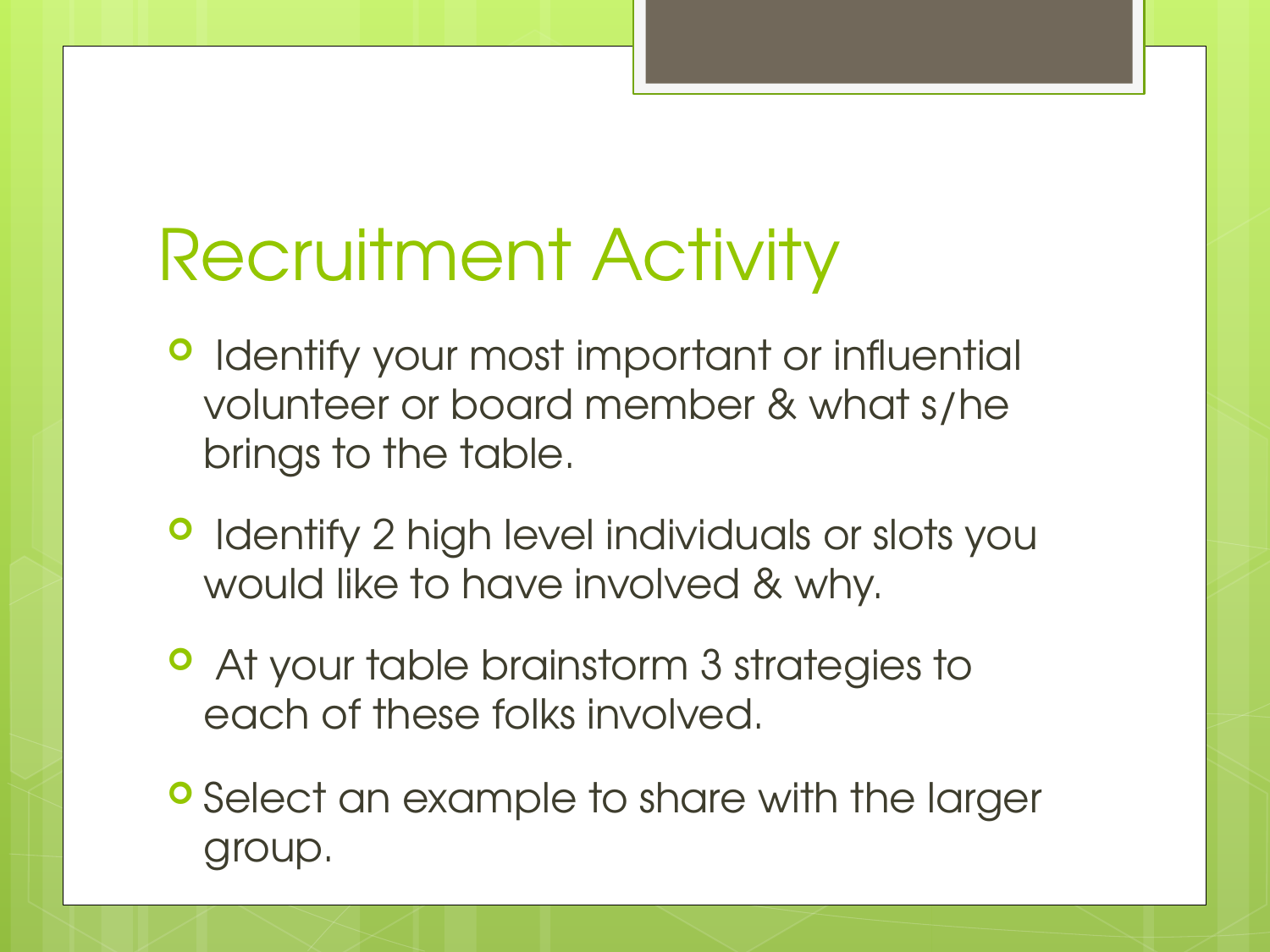

# Recruitment Activity
 Identify your most important or influential volunteer or board member & what s/he brings to the table.

 Identify 2 high level individuals or slots you would like to have involved & why.

 At your table brainstorm 3 strategies to each of these folks involved.

Select an example to share with the larger group.